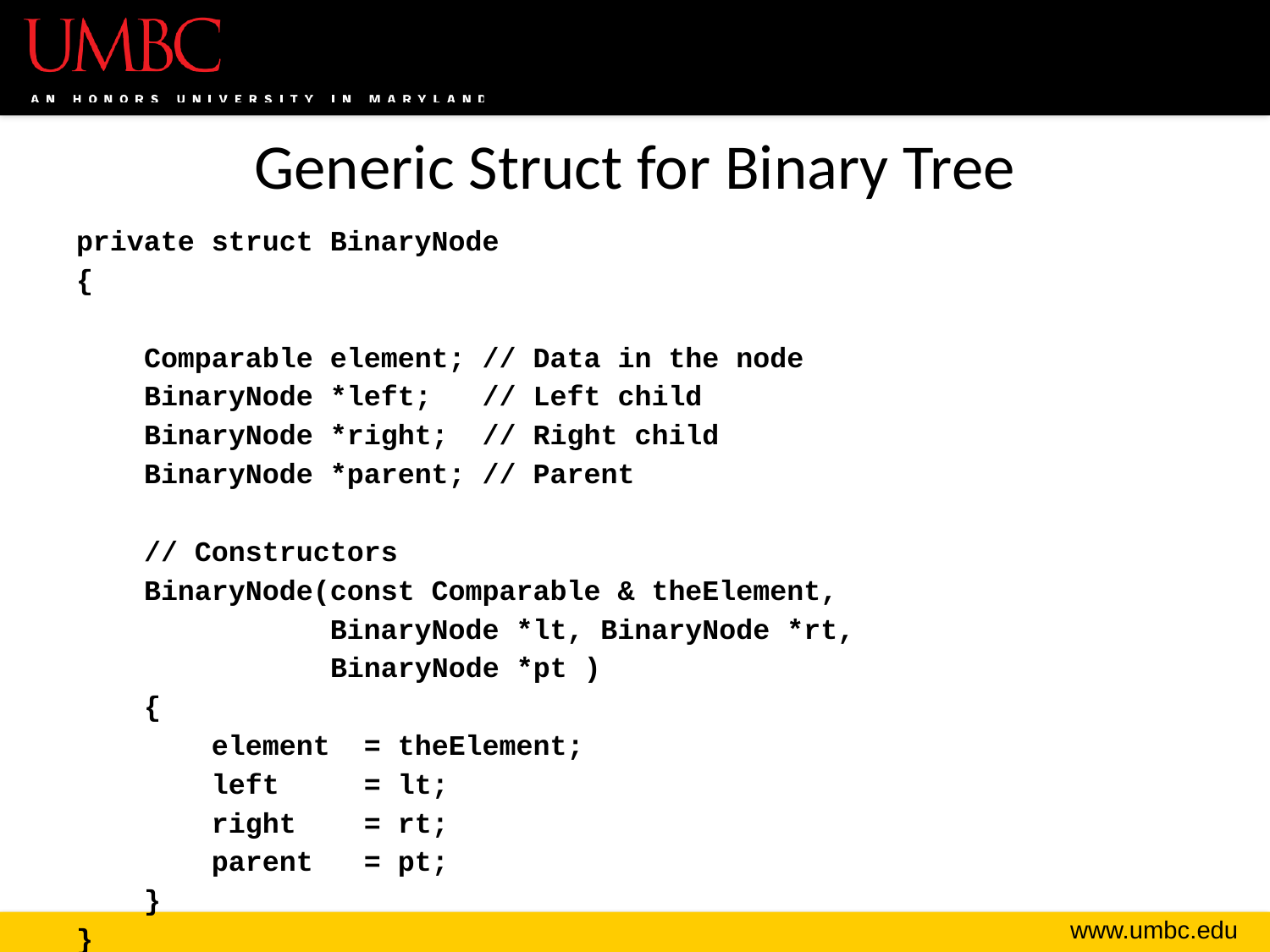

# Generic Struct for Binary Tree
private struct BinaryNode
{

    Comparable element; // Data in the node
    BinaryNode *left;   // Left child
    BinaryNode *right;  // Right child
    BinaryNode *parent; // Parent

    // Constructors
    BinaryNode(const Comparable & theElement,
               BinaryNode *lt, BinaryNode *rt,
               BinaryNode *pt )
    {
        element  = theElement;
        left     = lt;
        right    = rt;
        parent   = pt;
    }
}